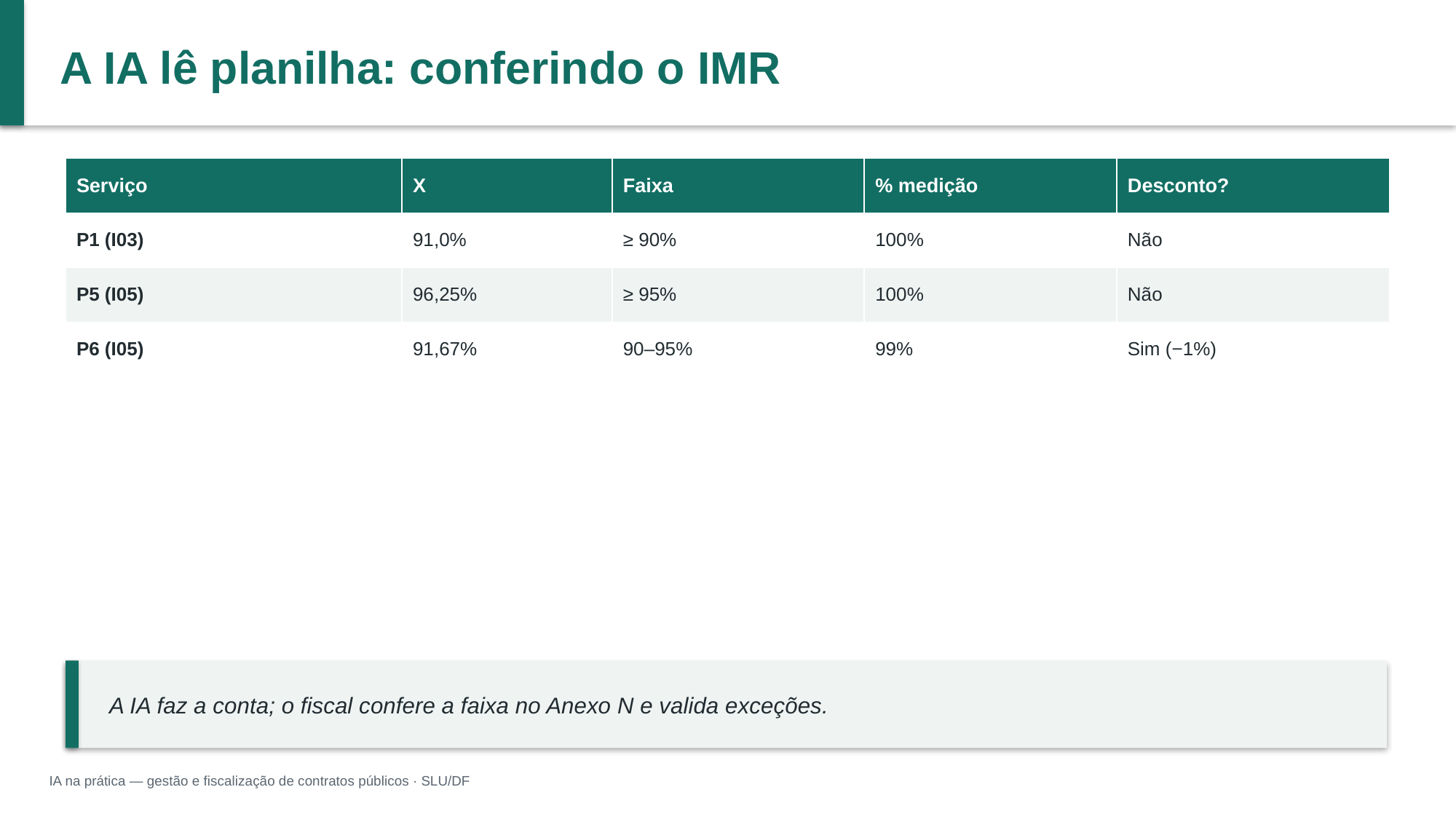

A IA lê planilha: conferindo o IMR
| Serviço | X | Faixa | % medição | Desconto? |
| --- | --- | --- | --- | --- |
| P1 (I03) | 91,0% | ≥ 90% | 100% | Não |
| P5 (I05) | 96,25% | ≥ 95% | 100% | Não |
| P6 (I05) | 91,67% | 90–95% | 99% | Sim (−1%) |

A IA faz a conta; o fiscal confere a faixa no Anexo N e valida exceções.
IA na prática — gestão e fiscalização de contratos públicos · SLU/DF